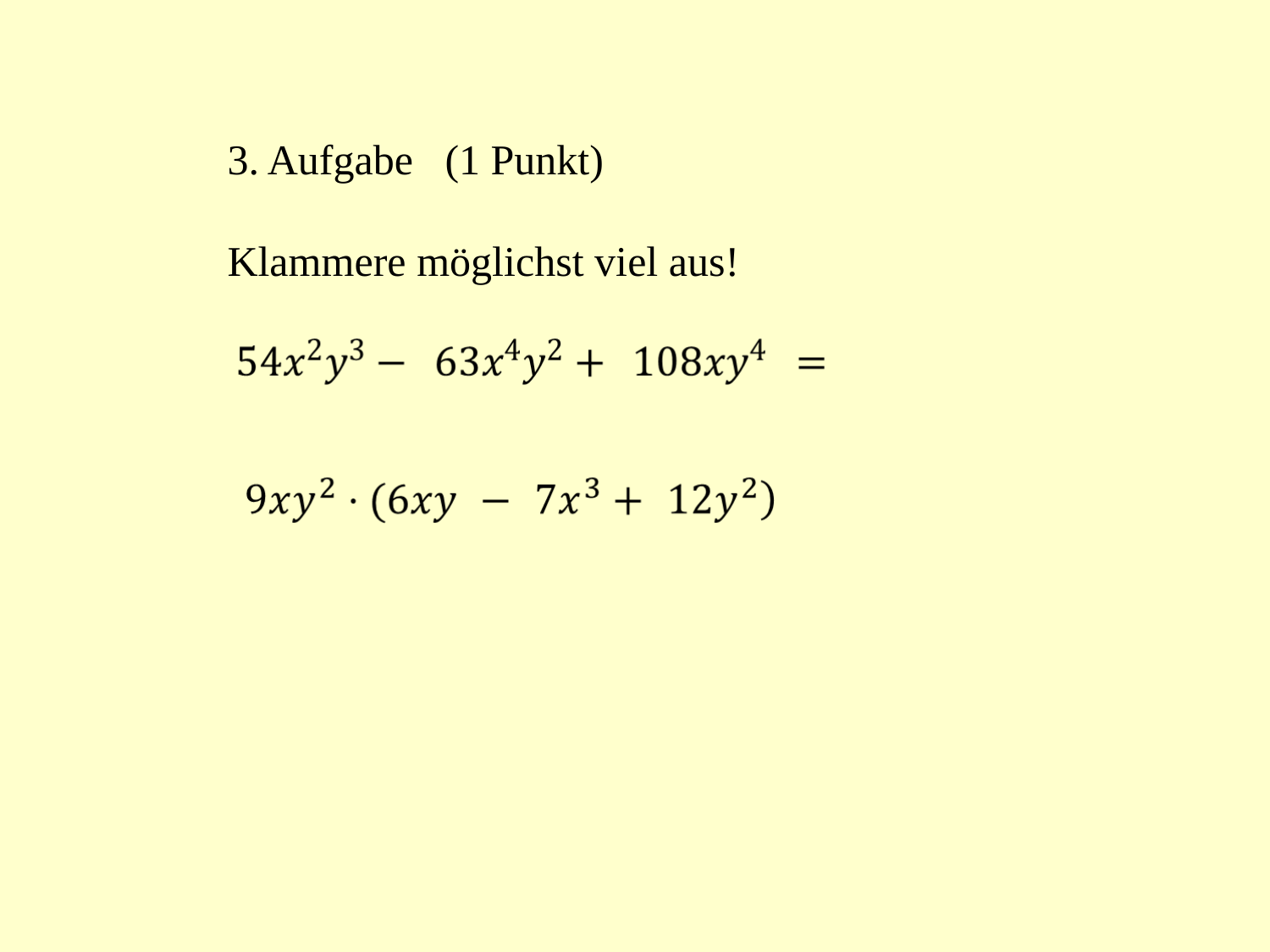

3. Aufgabe   (1 Punkt)
Klammere möglichst viel aus!